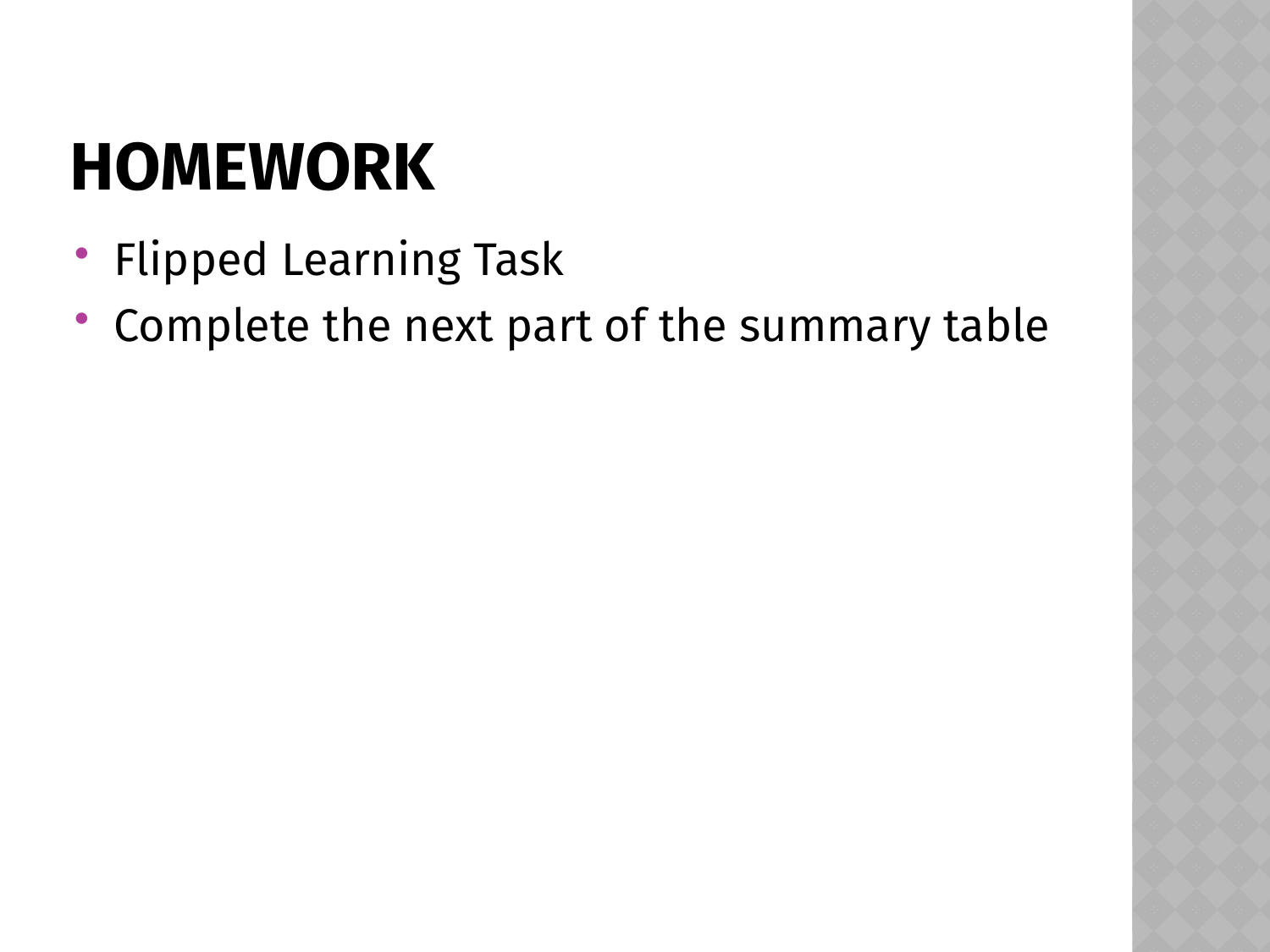

# Homework
Flipped Learning Task
Complete the next part of the summary table